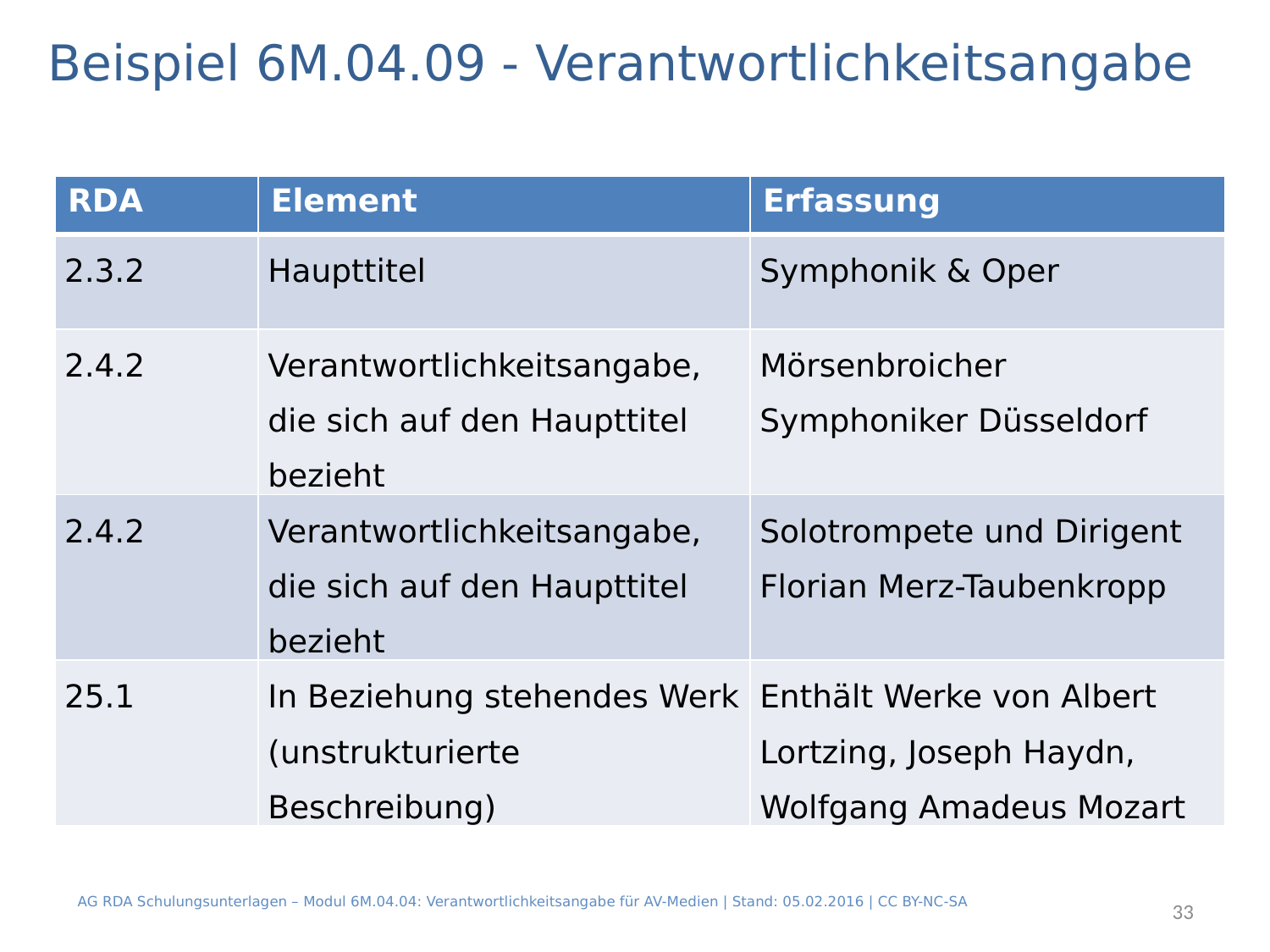

# Beispiel 6M.04.09 - Verantwortlichkeitsangabe
| RDA | Element | Erfassung |
| --- | --- | --- |
| 2.3.2 | Haupttitel | Symphonik & Oper |
| 2.4.2 | Verantwortlichkeitsangabe, die sich auf den Haupttitel bezieht | Mörsenbroicher Symphoniker Düsseldorf |
| 2.4.2 | Verantwortlichkeitsangabe, die sich auf den Haupttitel bezieht | Solotrompete und Dirigent Florian Merz-Taubenkropp |
| 25.1 | In Beziehung stehendes Werk (unstrukturierte Beschreibung) | Enthält Werke von Albert Lortzing, Joseph Haydn, Wolfgang Amadeus Mozart |
AG RDA Schulungsunterlagen – Modul 6M.04.04: Verantwortlichkeitsangabe für AV-Medien | Stand: 05.02.2016 | CC BY-NC-SA
33